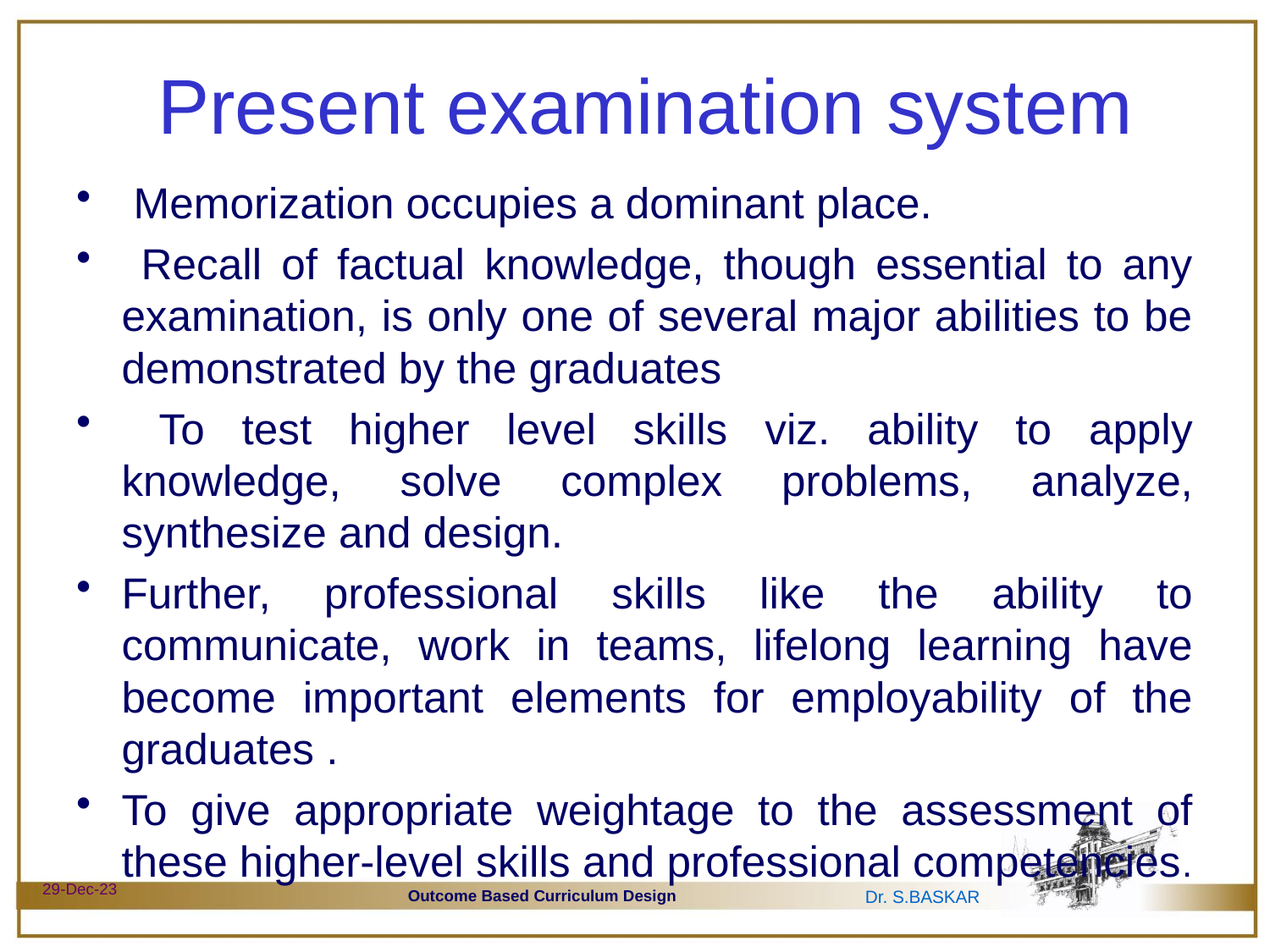

# Present examination system
 Memorization occupies a dominant place.
 Recall of factual knowledge, though essential to any examination, is only one of several major abilities to be demonstrated by the graduates
 To test higher level skills viz. ability to apply knowledge, solve complex problems, analyze, synthesize and design.
Further, professional skills like the ability to communicate, work in teams, lifelong learning have become important elements for employability of the graduates .
To give appropriate weightage to the assessment of these higher-level skills and professional competencies.

29-Dec-23